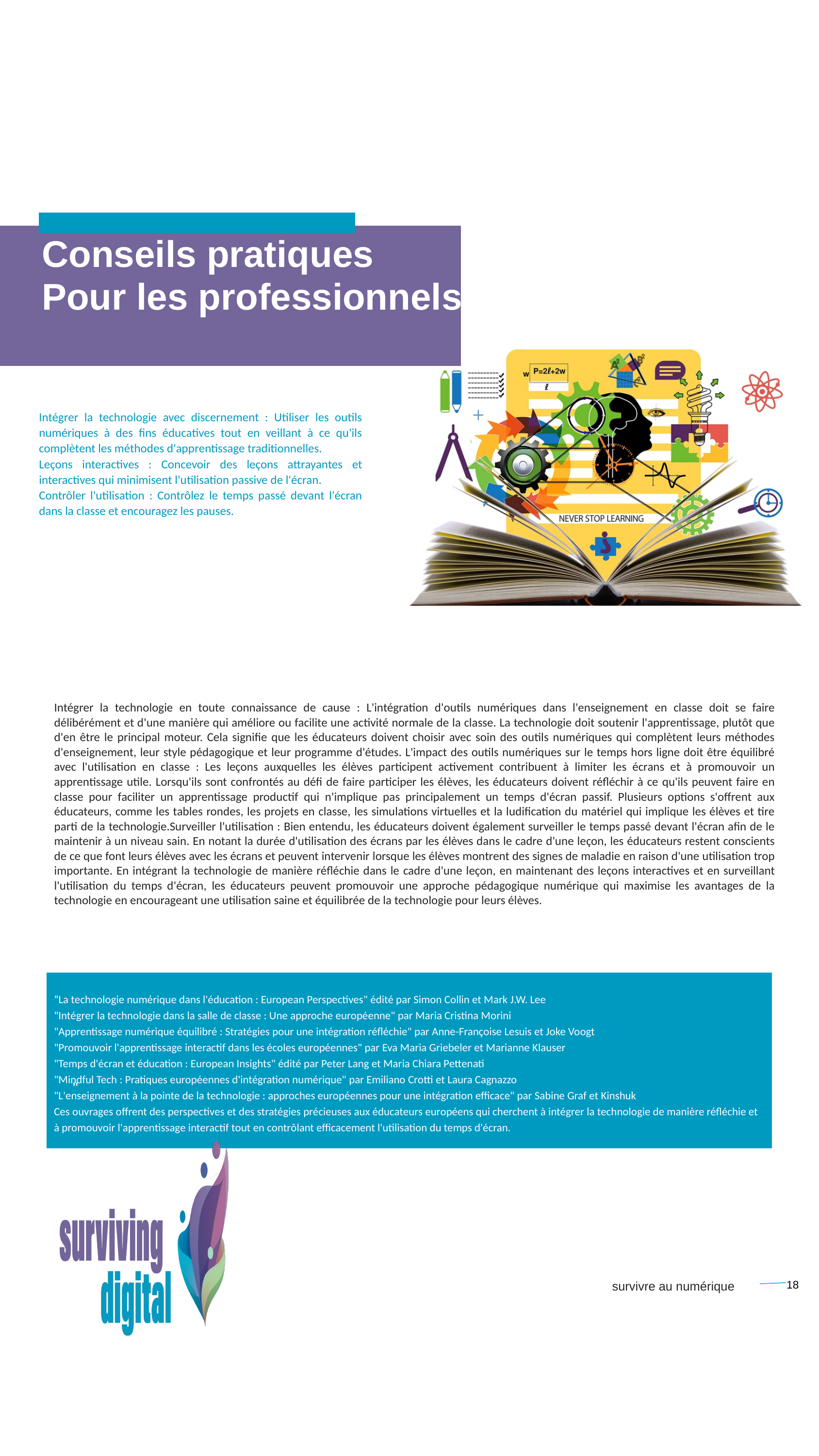

Conseils pratiques
Pour les professionnels

Intégrer la technologie avec discernement : Utiliser les outils numériques à des fins éducatives tout en veillant à ce qu'ils complètent les méthodes d'apprentissage traditionnelles.
Leçons interactives : Concevoir des leçons attrayantes et interactives qui minimisent l'utilisation passive de l'écran.
Contrôler l'utilisation : Contrôlez le temps passé devant l'écran dans la classe et encouragez les pauses.

Intégrer la technologie en toute connaissance de cause : L'intégration d'outils numériques dans l'enseignement en classe doit se faire délibérément et d'une manière qui améliore ou facilite une activité normale de la classe. La technologie doit soutenir l'apprentissage, plutôt que d'en être le principal moteur. Cela signifie que les éducateurs doivent choisir avec soin des outils numériques qui complètent leurs méthodes d'enseignement, leur style pédagogique et leur programme d'études. L'impact des outils numériques sur le temps hors ligne doit être équilibré avec l'utilisation en classe : Les leçons auxquelles les élèves participent activement contribuent à limiter les écrans et à promouvoir un apprentissage utile. Lorsqu'ils sont confrontés au défi de faire participer les élèves, les éducateurs doivent réfléchir à ce qu'ils peuvent faire en classe pour faciliter un apprentissage productif qui n'implique pas principalement un temps d'écran passif. Plusieurs options s'offrent aux éducateurs, comme les tables rondes, les projets en classe, les simulations virtuelles et la ludification du matériel qui implique les élèves et tire parti de la technologie.Surveiller l'utilisation : Bien entendu, les éducateurs doivent également surveiller le temps passé devant l'écran afin de le maintenir à un niveau sain. En notant la durée d'utilisation des écrans par les élèves dans le cadre d'une leçon, les éducateurs restent conscients de ce que font leurs élèves avec les écrans et peuvent intervenir lorsque les élèves montrent des signes de maladie en raison d'une utilisation trop importante. En intégrant la technologie de manière réfléchie dans le cadre d'une leçon, en maintenant des leçons interactives et en surveillant l'utilisation du temps d'écran, les éducateurs peuvent promouvoir une approche pédagogique numérique qui maximise les avantages de la technologie en encourageant une utilisation saine et équilibrée de la technologie pour leurs élèves.

“La technologie numérique dans l'éducation : European Perspectives" édité par Simon Collin et Mark J.W. Lee
"Intégrer la technologie dans la salle de classe : Une approche européenne" par Maria Cristina Morini
"Apprentissage numérique équilibré : Stratégies pour une intégration réfléchie" par Anne-Françoise Lesuis et Joke Voogt
"Promouvoir l'apprentissage interactif dans les écoles européennes" par Eva Maria Griebeler et Marianne Klauser
"Temps d'écran et éducation : European Insights" édité par Peter Lang et Maria Chiara Pettenati
"Mindful Tech : Pratiques européennes d'intégration numérique" par Emiliano Crotti et Laura Cagnazzo
"L'enseignement à la pointe de la technologie : approches européennes pour une intégration efficace" par Sabine Graf et Kinshuk
Ces ouvrages offrent des perspectives et des stratégies précieuses aux éducateurs européens qui cherchent à intégrer la technologie de manière réfléchie et à promouvoir l'apprentissage interactif tout en contrôlant efficacement l'utilisation du temps d'écran.
"

18
survivre au numérique